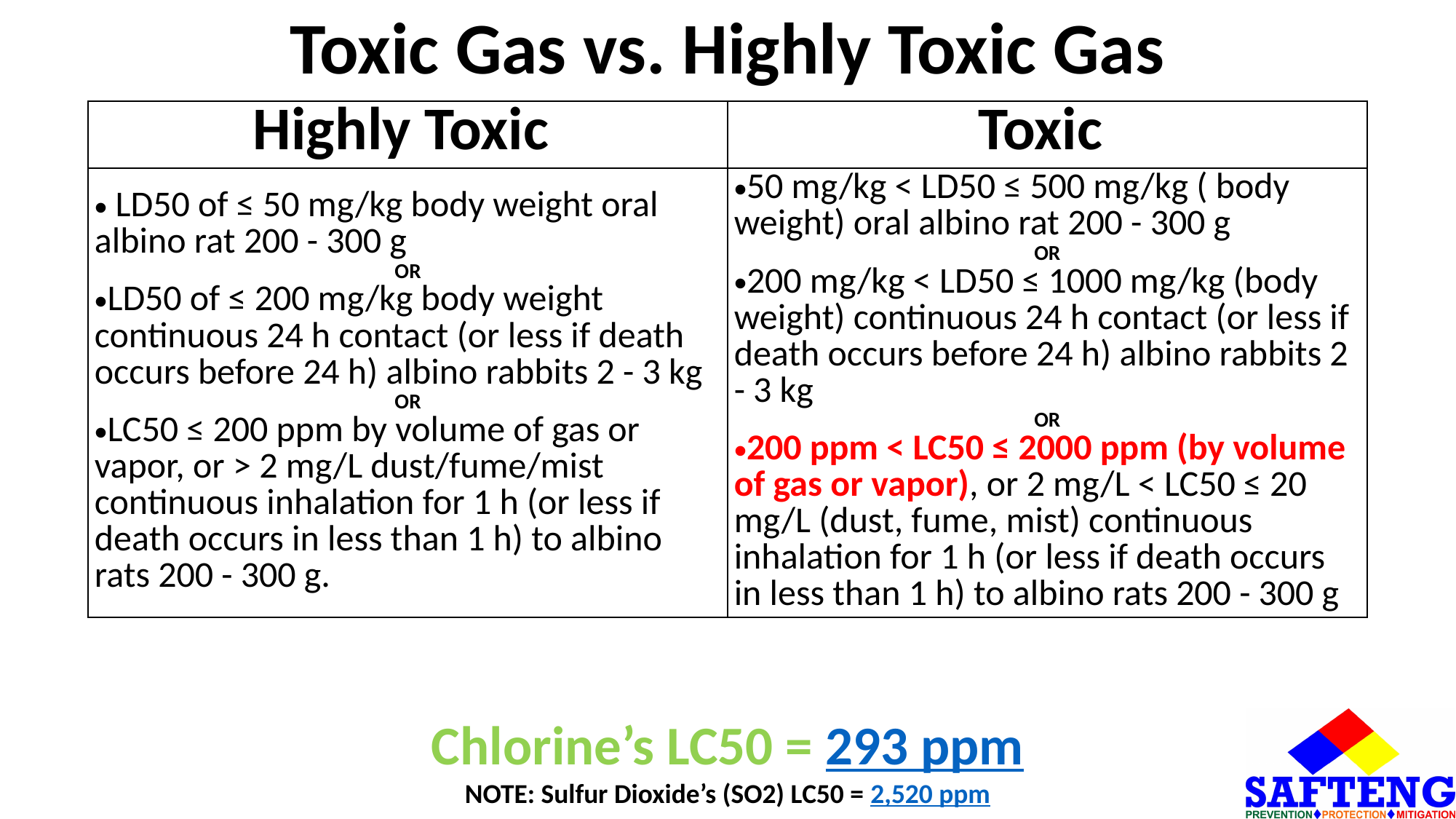

# Toxic Gas vs. Highly Toxic Gas
| Highly Toxic | Toxic |
| --- | --- |
| LD50 of ≤ 50 mg/kg body weight oral albino rat 200 - 300 g OR LD50 of ≤ 200 mg/kg body weight continuous 24 h contact (or less if death occurs before 24 h) albino rabbits 2 - 3 kg OR LC50 ≤ 200 ppm by volume of gas or vapor, or > 2 mg/L dust/fume/mist continuous inhalation for 1 h (or less if death occurs in less than 1 h) to albino rats 200 - 300 g. | 50 mg/kg < LD50 ≤ 500 mg/kg ( body weight) oral albino rat 200 - 300 g OR 200 mg/kg < LD50 ≤ 1000 mg/kg (body weight) continuous 24 h contact (or less if death occurs before 24 h) albino rabbits 2 - 3 kg OR 200 ppm < LC50 ≤ 2000 ppm (by volume of gas or vapor), or 2 mg/L < LC50 ≤ 20 mg/L (dust, fume, mist) continuous inhalation for 1 h (or less if death occurs in less than 1 h) to albino rats 200 - 300 g |
Chlorine’s LC50 = 293 ppm
NOTE: Sulfur Dioxide’s (SO2) LC50 = 2,520 ppm